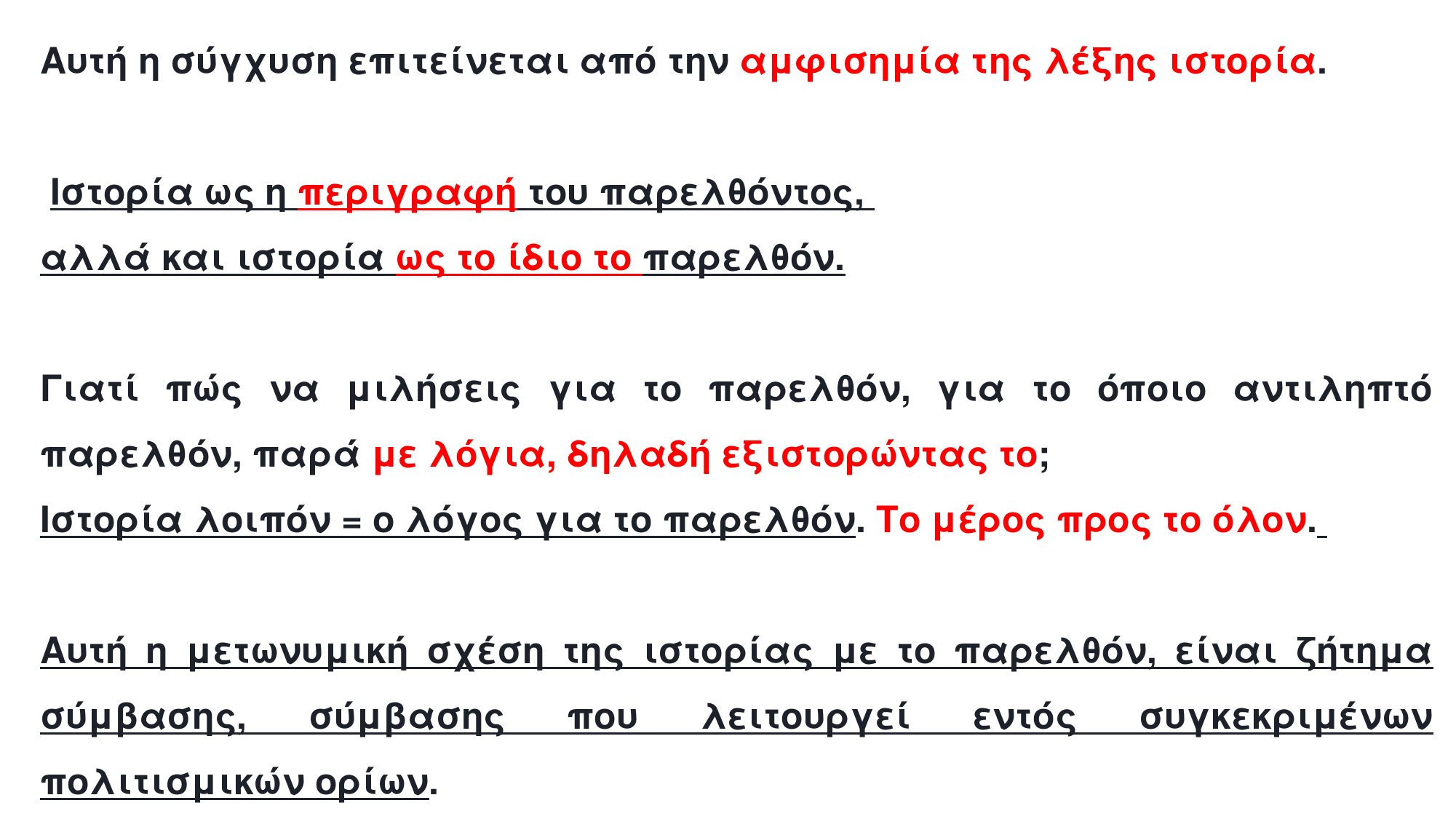

Αυτή η σύγχυση επιτείνεται από την αμφισημία της λέξης ιστορία.

 Ιστορία ως η περιγραφή του παρελθόντος,
αλλά και ιστορία ως το ίδιο το παρελθόν.

Γιατί πώς να μιλήσεις για το παρελθόν, για το όποιο αντιληπτό παρελθόν, παρά με λόγια, δηλαδή εξιστορώντας το;
Ιστορία λοιπόν = ο λόγος για το παρελθόν. Το μέρος προς το όλον.

Αυτή η μετωνυμική σχέση της ιστορίας με το παρελθόν, είναι ζήτημα σύμβασης, σύμβασης που λειτουργεί εντός συγκεκριμένων πολιτισμικών ορίων.